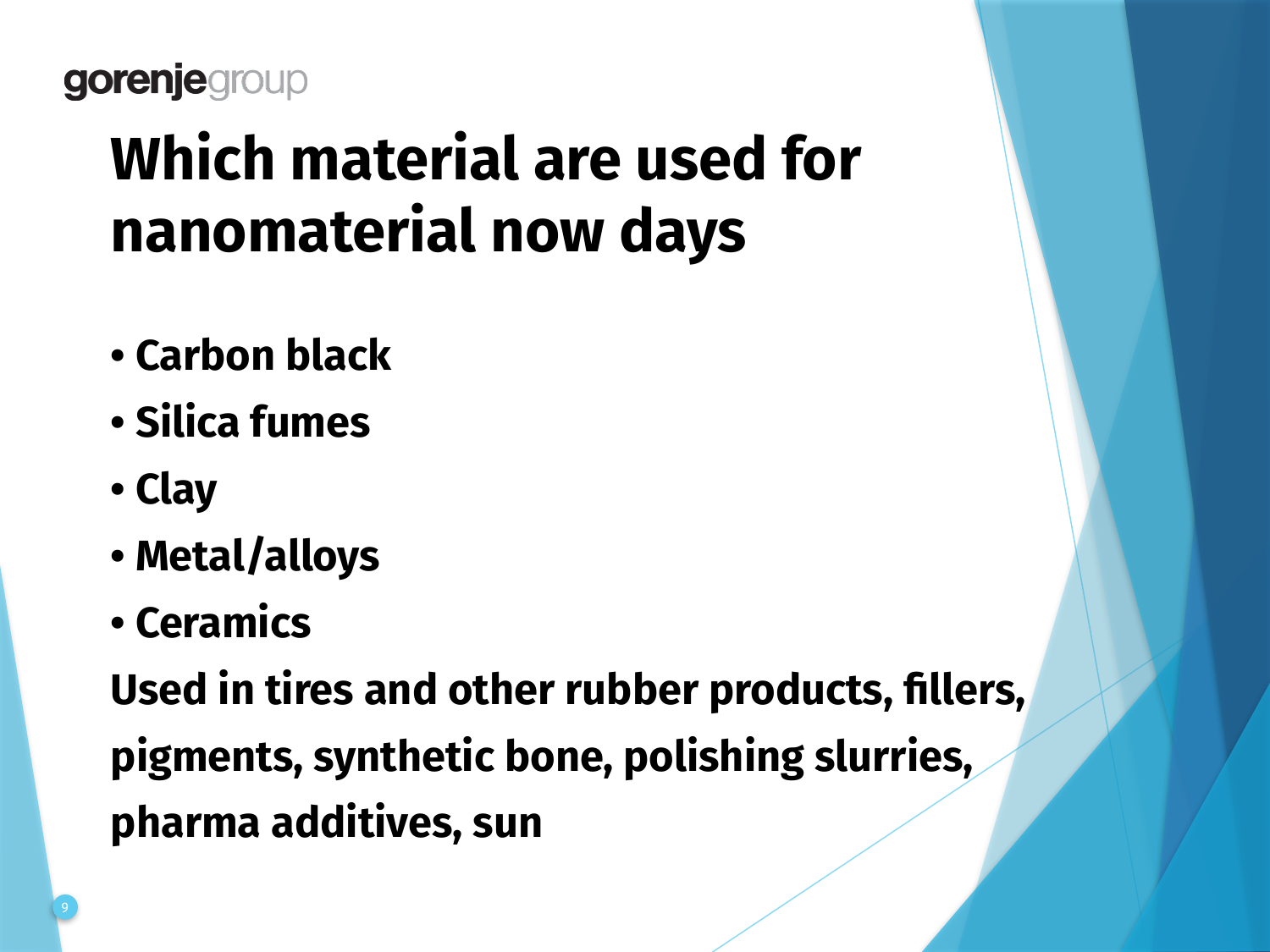

Which material are used for nanomaterial now days
• Carbon black
• Silica fumes
• Clay
• Metal/alloys
• Ceramics
Used in tires and other rubber products, fillers,
pigments, synthetic bone, polishing slurries,
pharma additives, sun

9